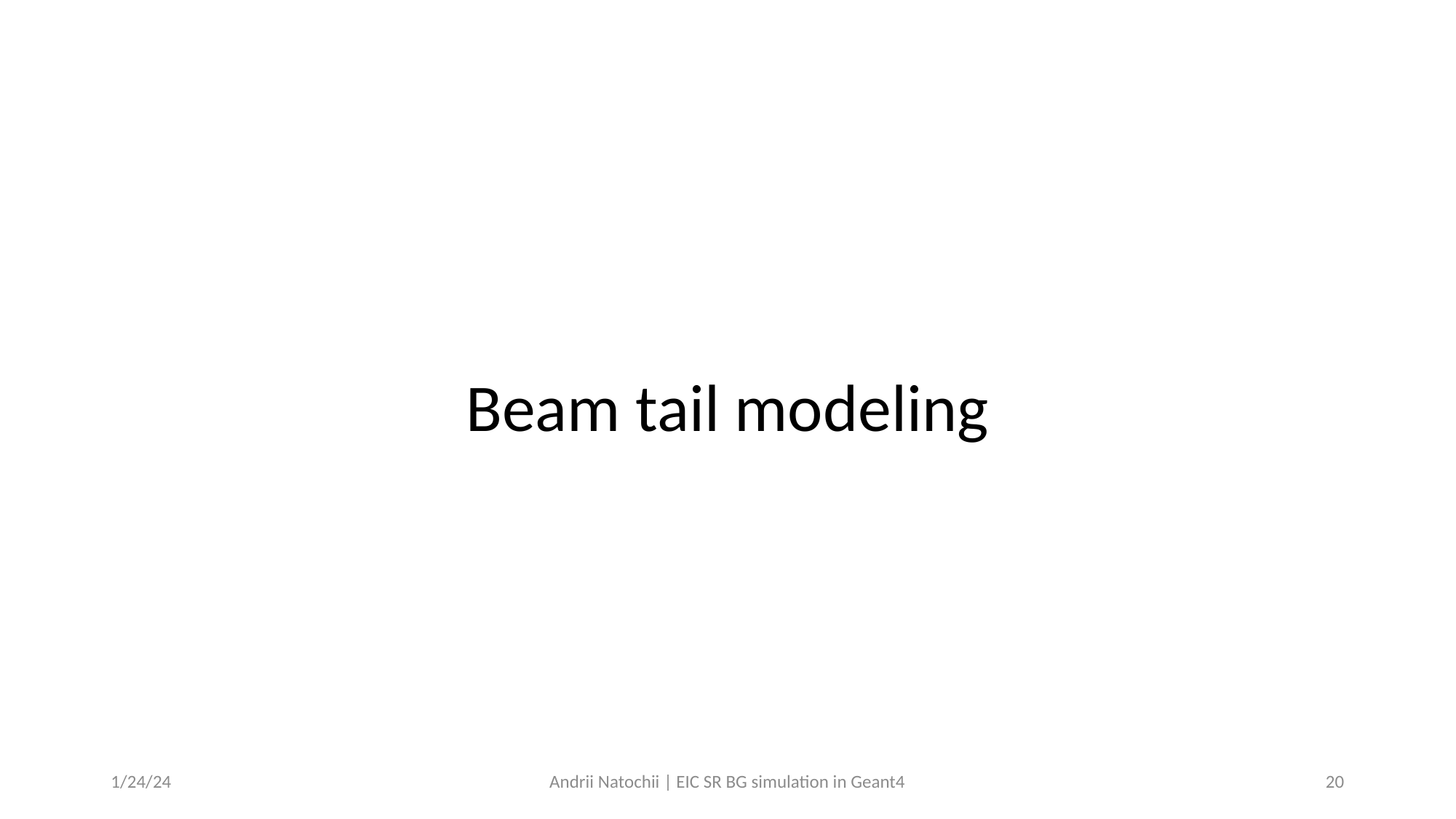

# Beam tail modeling
1/24/24
Andrii Natochii | EIC SR BG simulation in Geant4
20